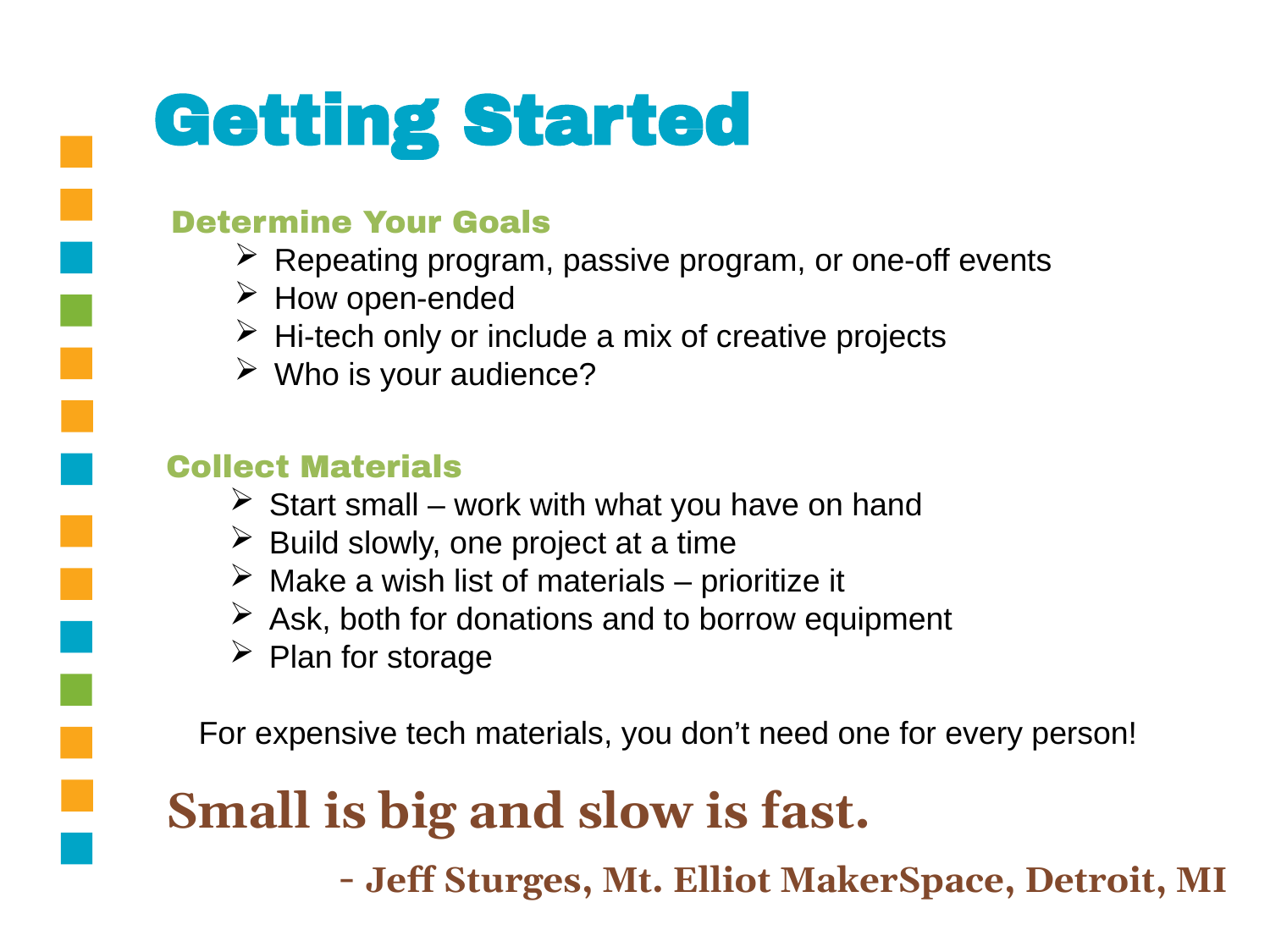

# Getting Started
Determine Your Goals
Repeating program, passive program, or one-off events
How open-ended
Hi-tech only or include a mix of creative projects
Who is your audience?

Collect Materials
Start small – work with what you have on hand
Build slowly, one project at a time
Make a wish list of materials – prioritize it
Ask, both for donations and to borrow equipment
Plan for storage

For expensive tech materials, you don’t need one for every person!

Small is big and slow is fast.
                - Jeff Sturges, Mt. Elliot MakerSpace, Detroit, MI